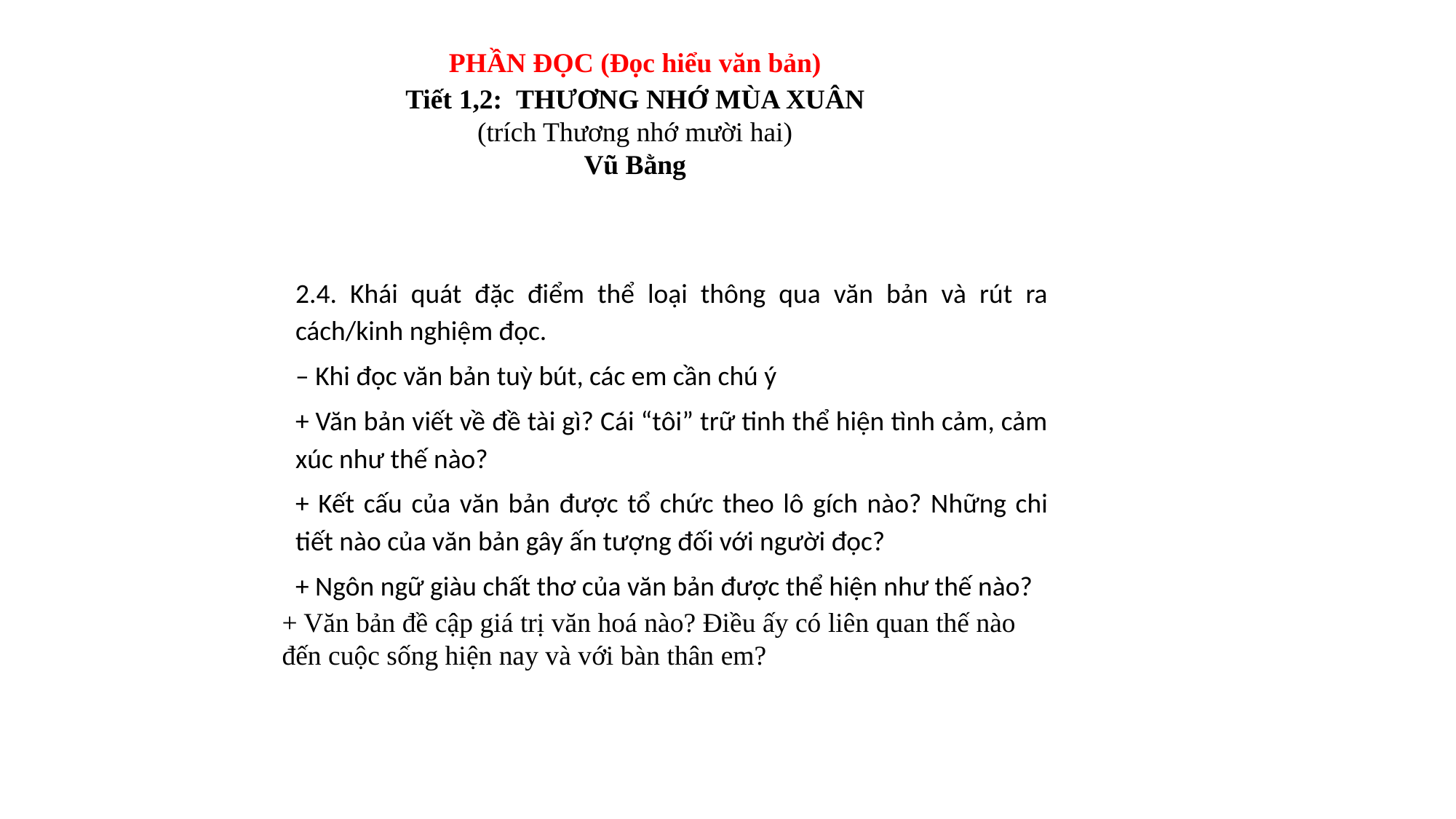

PHẦN ĐỌC (Đọc hiểu văn bản)
Tiết 1,2:  THƯƠNG NHỚ MÙA XUÂN
(trích Thương nhớ mười hai)
Vũ Bằng
2.4. Khái quát đặc điểm thể loại thông qua văn bản và rút ra cách/kinh nghiệm đọc.
– Khi đọc văn bản tuỳ bút, các em cần chú ý
+ Văn bản viết về đề tài gì? Cái “tôi” trữ tinh thể hiện tình cảm, cảm xúc như thế nào?
+ Kết cấu của văn bản được tổ chức theo lô gích nào? Những chi tiết nào của văn bản gây ấn tượng đối với người đọc?
+ Ngôn ngữ giàu chất thơ của văn bản được thể hiện như thế nào?
+ Văn bản đề cập giá trị văn hoá nào? Điều ấy có liên quan thế nào đến cuộc sống hiện nay và với bàn thân em?